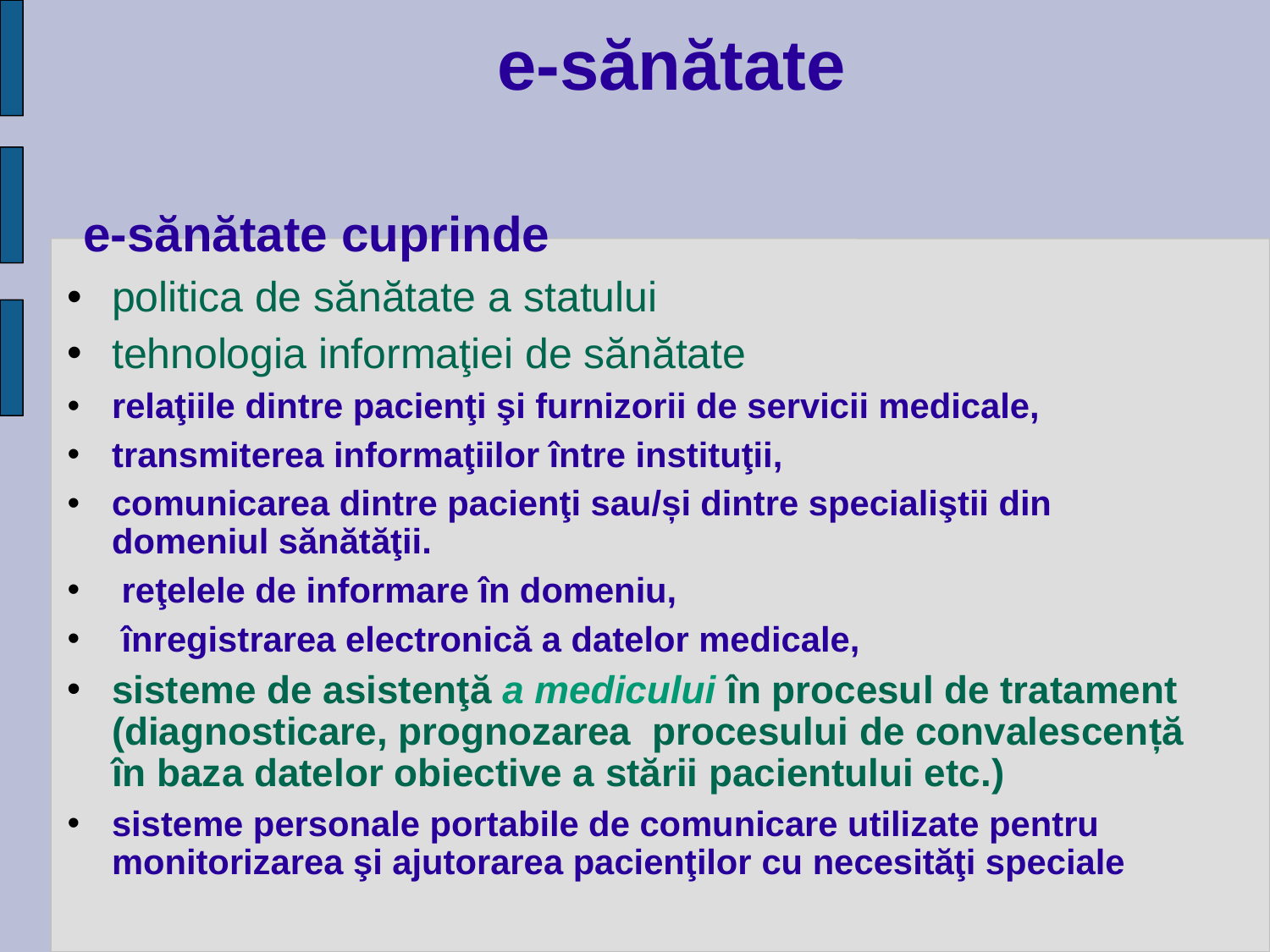

e-sănătate
 e-sănătate cuprinde
politica de sănătate a statului
tehnologia informaţiei de sănătate
relaţiile dintre pacienţi şi furnizorii de servicii medicale,
transmiterea informaţiilor între instituţii,
comunicarea dintre pacienţi sau/și dintre specialiştii din domeniul sănătăţii.
 reţelele de informare în domeniu,
 înregistrarea electronică a datelor medicale,
sisteme de asistenţă a medicului în procesul de tratament (diagnosticare, prognozarea  procesului de convalescență în baza datelor obiective a stării pacientului etc.)
sisteme personale portabile de comunicare utilizate pentru monitorizarea şi ajutorarea pacienţilor cu necesităţi speciale